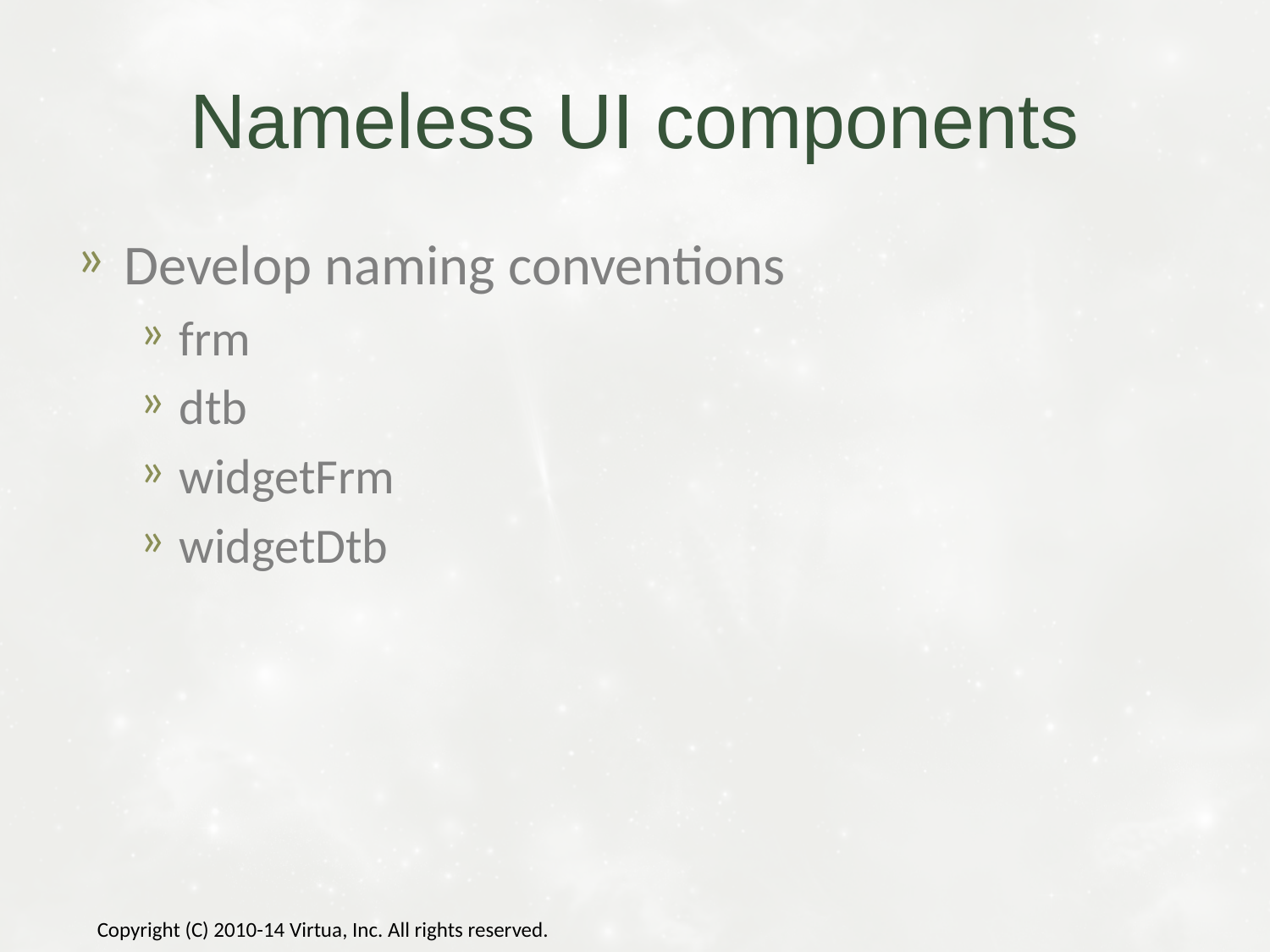

# Nameless UI components
Develop naming conventions
frm
dtb
widgetFrm
widgetDtb

Copyright (C) 2010-14 Virtua, Inc. All rights reserved.